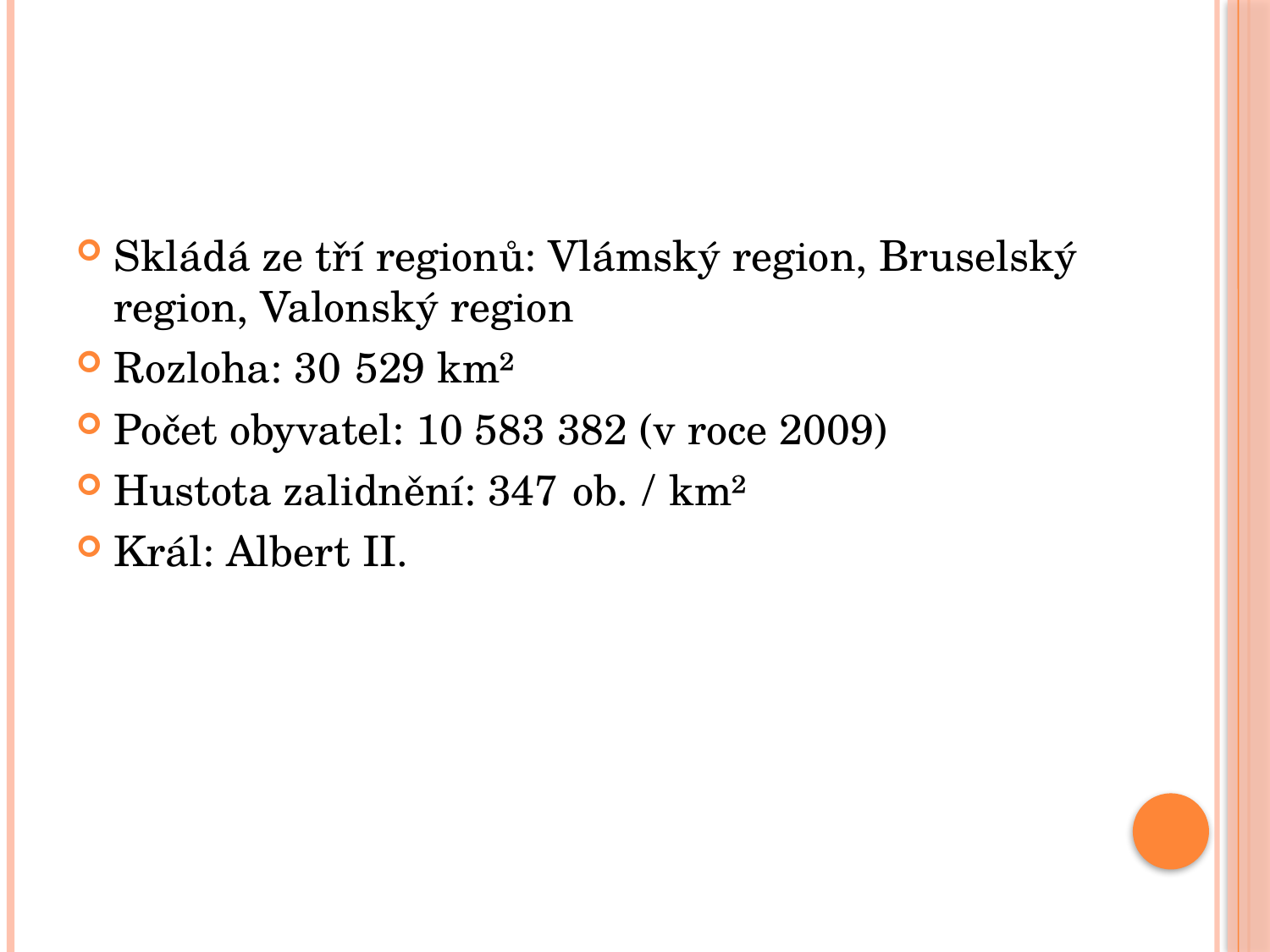

#
Skládá ze tří regionů: Vlámský region, Bruselský region, Valonský region
Rozloha: 30 529 km²
Počet obyvatel: 10 583 382 (v roce 2009)
Hustota zalidnění: 347 ob. / km²
Král: Albert II.